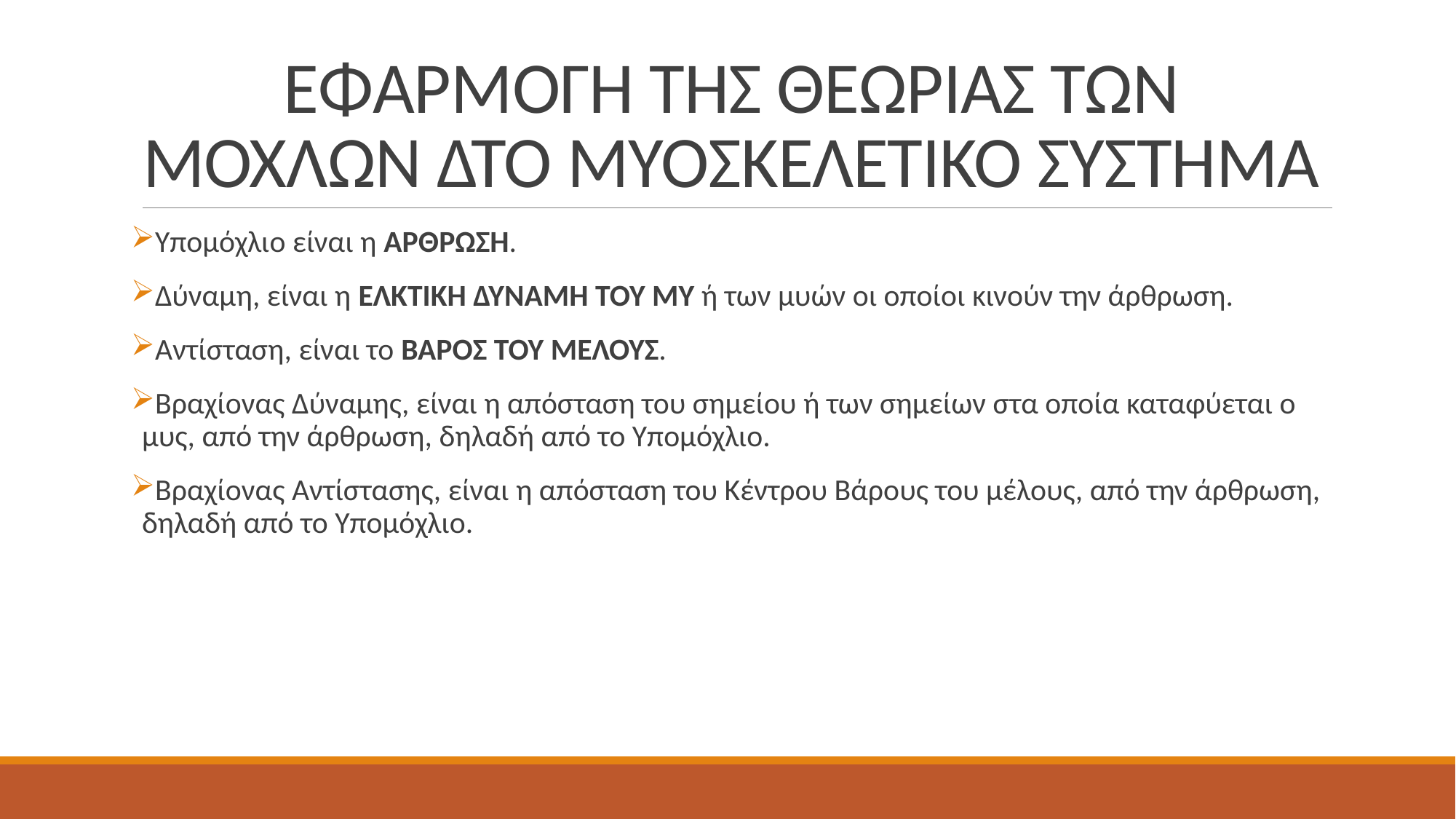

# ΕΦΑΡΜΟΓΗ ΤΗΣ ΘΕΩΡΙΑΣ ΤΩΝ ΜΟΧΛΩΝ ΔΤΟ ΜΥΟΣΚΕΛΕΤΙΚΟ ΣΥΣΤΗΜΑ
Υπομόχλιο είναι η ΑΡΘΡΩΣΗ.
Δύναμη, είναι η ΕΛΚΤΙΚΗ ΔΥΝΑΜΗ ΤΟΥ ΜΥ ή των μυών οι οποίοι κινούν την άρθρωση.
Αντίσταση, είναι το ΒΑΡΟΣ ΤΟΥ ΜΕΛΟΥΣ.
Βραχίονας Δύναμης, είναι η απόσταση του σημείου ή των σημείων στα οποία καταφύεται ο μυς, από την άρθρωση, δηλαδή από το Υπομόχλιο.
Βραχίονας Αντίστασης, είναι η απόσταση του Κέντρου Βάρους του μέλους, από την άρθρωση, δηλαδή από το Υπομόχλιο.